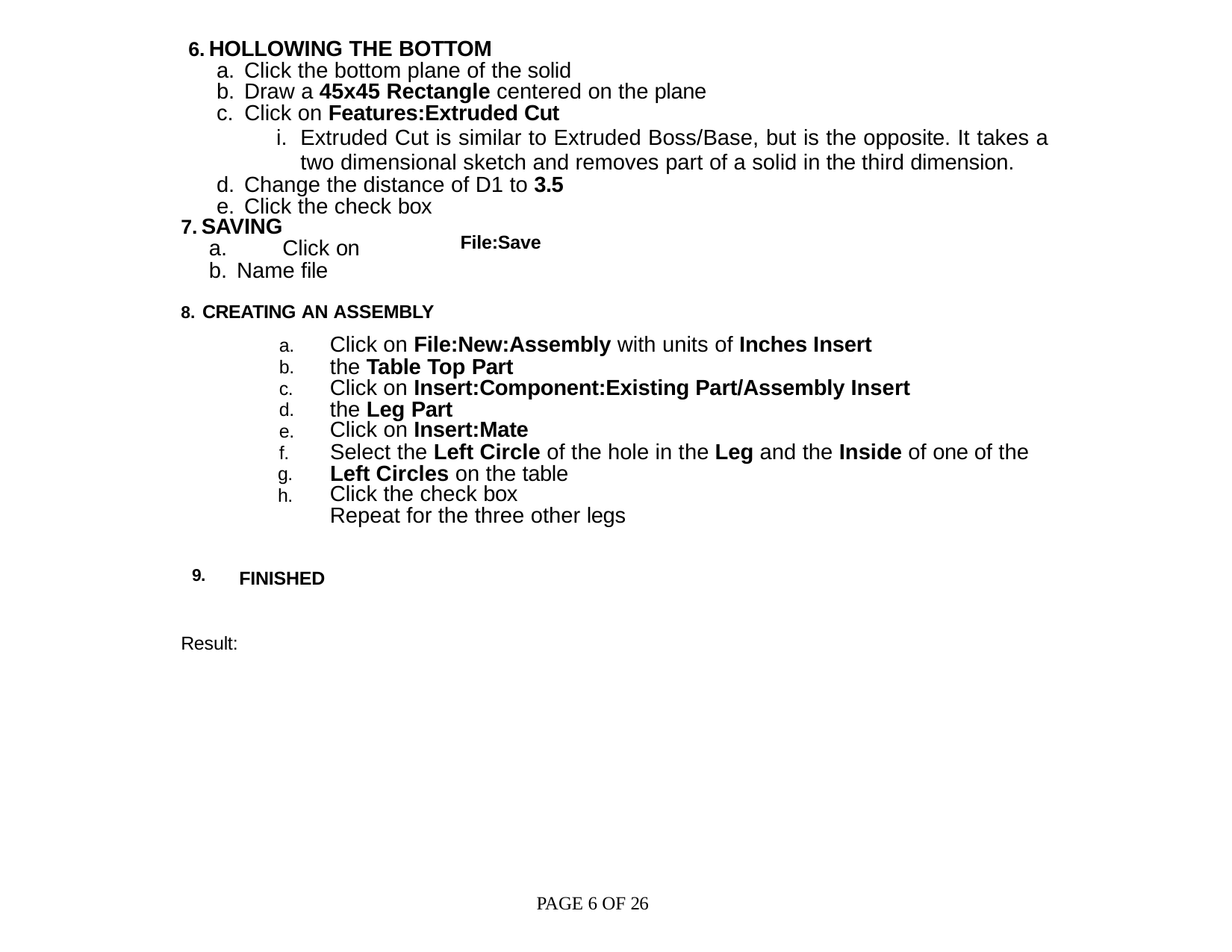

HOLLOWING THE BOTTOM
Click the bottom plane of the solid
Draw a 45x45 Rectangle centered on the plane
Click on Features:Extruded Cut
Extruded Cut is similar to Extruded Boss/Base, but is the opposite. It takes a two dimensional sketch and removes part of a solid in the third dimension.
Change the distance of D1 to 3.5
Click the check box
SAVING
Click on
Name file
File:Save
8. CREATING AN ASSEMBLY
a.
b.
c.
d.
e.
f.
Click on File:New:Assembly with units of Inches Insert the Table Top Part
Click on Insert:Component:Existing Part/Assembly Insert the Leg Part
Click on Insert:Mate
Select the Left Circle of the hole in the Leg and the Inside of one of the Left Circles on the table
Click the check box
Repeat for the three other legs
g.
h.
9.
FINISHED
Result:
PAGE 6 OF 26